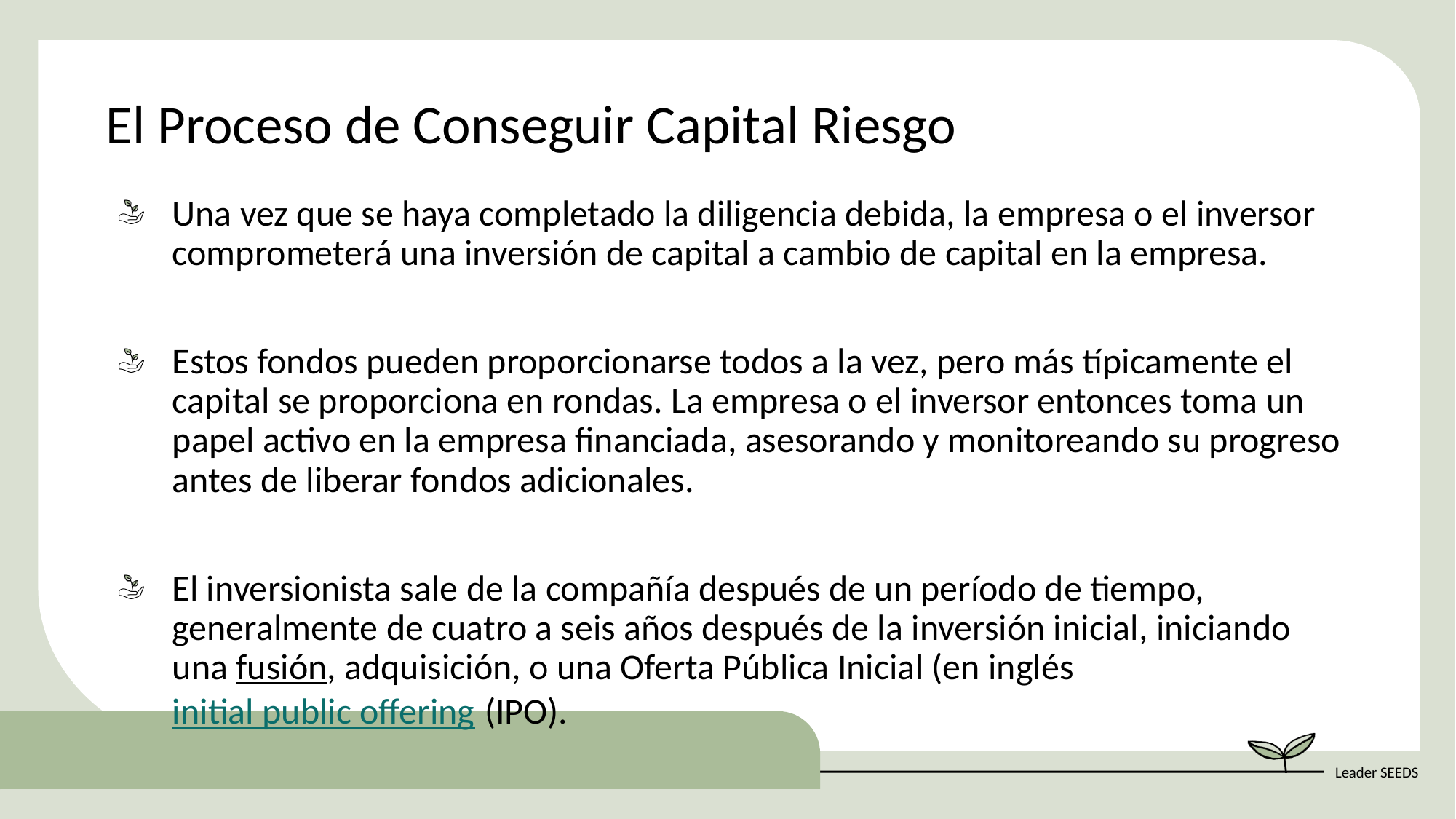

El Proceso de Conseguir Capital Riesgo

Una vez que se haya completado la diligencia debida, la empresa o el inversor comprometerá una inversión de capital a cambio de capital en la empresa.

Estos fondos pueden proporcionarse todos a la vez, pero más típicamente el capital se proporciona en rondas. La empresa o el inversor entonces toma un papel activo en la empresa financiada, asesorando y monitoreando su progreso antes de liberar fondos adicionales.

El inversionista sale de la compañía después de un período de tiempo, generalmente de cuatro a seis años después de la inversión inicial, iniciando una fusión, adquisición, o una Oferta Pública Inicial (en inglés initial public offering (IPO).